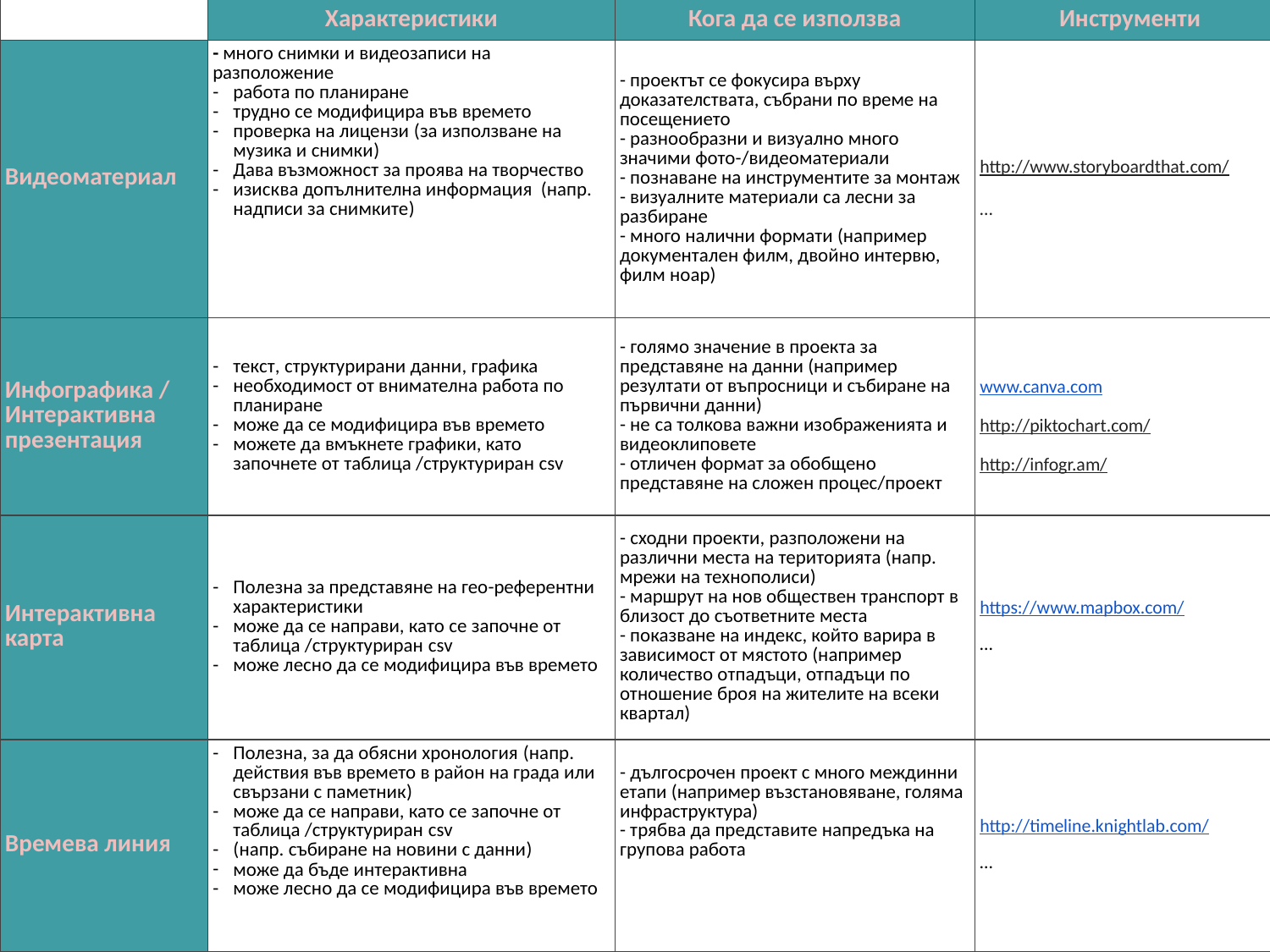

|  | Характеристики | Кога да се използва | Инструменти |
| --- | --- | --- | --- |
| Видеоматериал | - много снимки и видеозаписи на разположение работа по планиране трудно се модифицира във времето проверка на лицензи (за използване на музика и снимки) Дава възможност за проява на творчество изисква допълнителна информация (напр. надписи за снимките) | - проектът се фокусира върху доказателствата, събрани по време на посещението - разнообразни и визуално много значими фото-/видеоматериали - познаване на инструментите за монтаж - визуалните материали са лесни за разбиране - много налични формати (например документален филм, двойно интервю, филм ноар) | http://www.storyboardthat.com/ … |
| Инфографика / Интерактивна презентация | текст, структурирани данни, графика необходимост от внимателна работа по планиране може да се модифицира във времето можете да вмъкнете графики, като започнете от таблица /структуриран csv | - голямо значение в проекта за представяне на данни (например резултати от въпросници и събиране на първични данни) - не са толкова важни изображенията и видеоклиповете - отличен формат за обобщено представяне на сложен процес/проект | www.canva.com http://piktochart.com/ http://infogr.am/ |
| Интерактивна карта | Полезна за представяне на гео-референтни характеристики може да се направи, като се започне от таблица /структуриран csv може лесно да се модифицира във времето | - сходни проекти, разположени на различни места на територията (напр. мрежи на технополиси) - маршрут на нов обществен транспорт в близост до съответните места - показване на индекс, който варира в зависимост от мястото (например количество отпадъци, отпадъци по отношение броя на жителите на всеки квартал) | https://www.mapbox.com/ … |
| Времева линия | Полезна, за да обясни хронология (напр. действия във времето в район на града или свързани с паметник) може да се направи, като се започне от таблица /структуриран csv (напр. събиране на новини с данни) може да бъде интерактивна може лесно да се модифицира във времето | - дългосрочен проект с много междинни етапи (например възстановяване, голяма инфраструктура) - трябва да представите напредъка на групова работа | http://timeline.knightlab.com/ … |